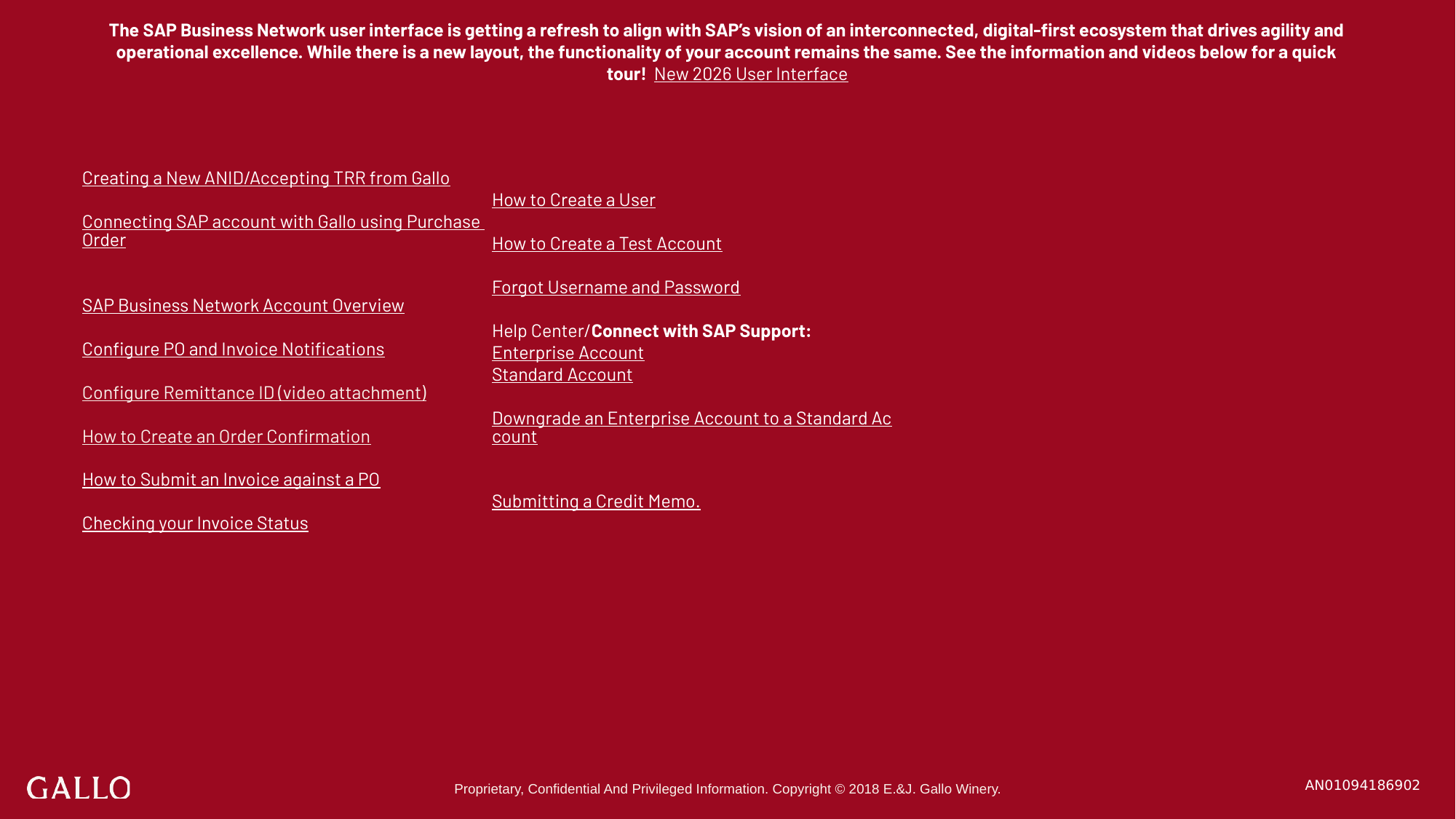

# Creating a New ANID/Accepting TRR from Gallo Connecting SAP account with Gallo using Purchase Order SAP Business Network Account Overview Configure PO and Invoice Notifications Configure Remittance ID (video attachment) How to Create an Order Confirmation How to Submit an Invoice against a PO Checking your Invoice Status How to Create a User How to Create a Test Account Forgot Username and Password Help Center/Connect with SAP Support: Enterprise Account Standard Account Downgrade an Enterprise Account to a Standard Account Submitting a Credit Memo.